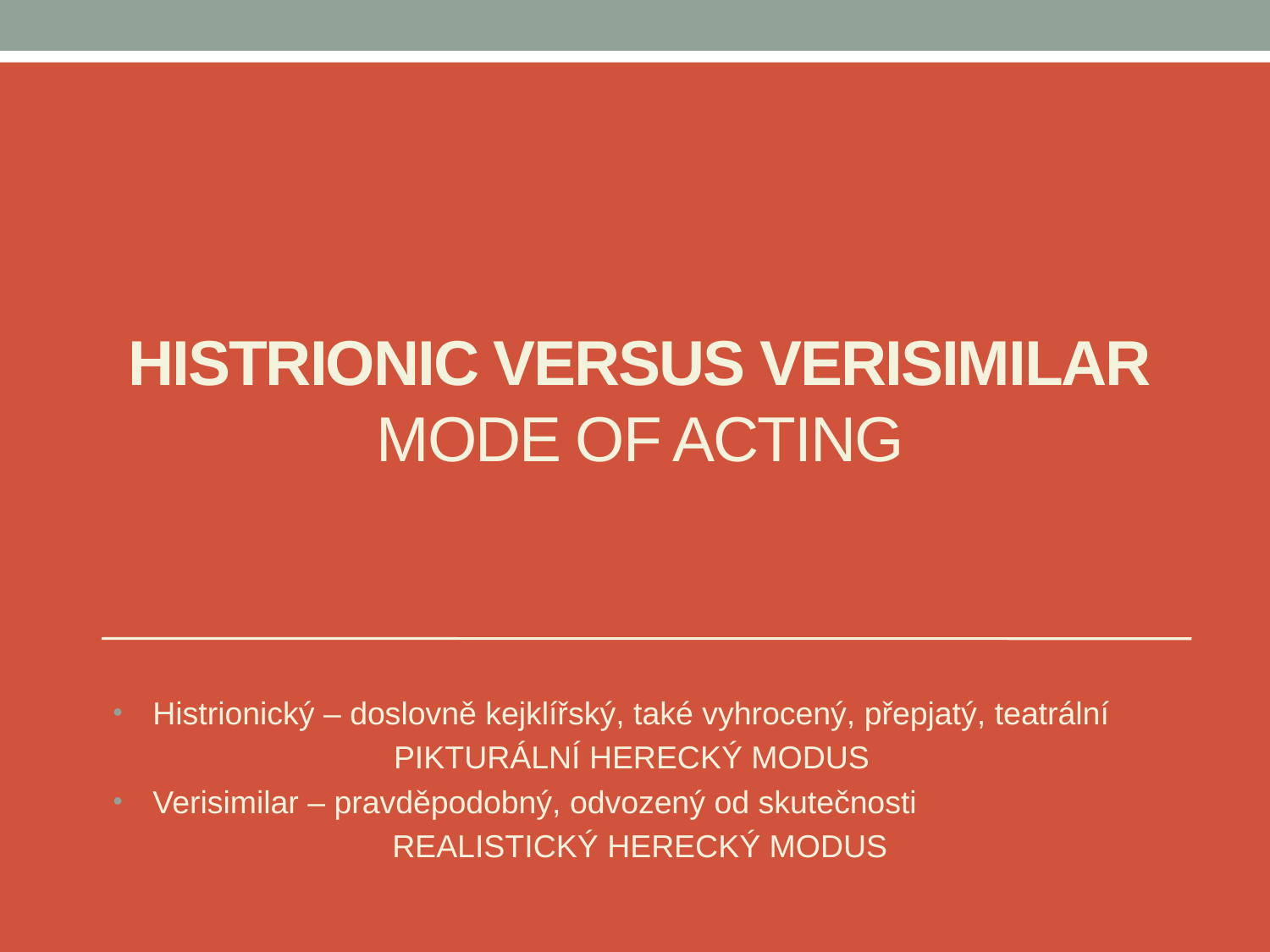

# Histrionic versus verisimilar mode of acting

Histrionický – doslovně kejklířský, také vyhrocený, přepjatý, teatrální
		   PIKTURÁLNÍ HERECKÝ MODUS
Verisimilar – pravděpodobný, odvozený od skutečnosti
REALISTICKÝ HERECKÝ MODUS